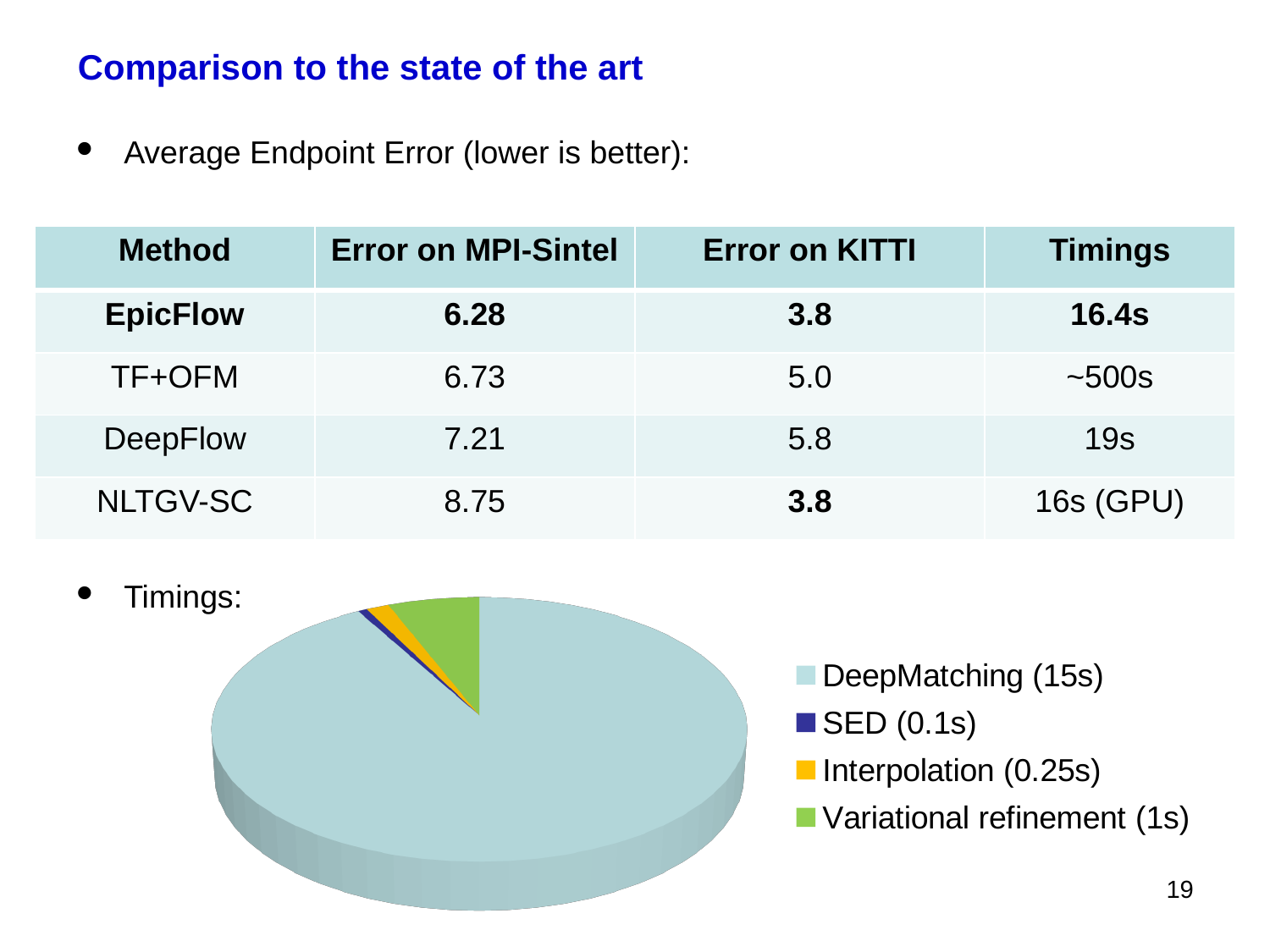

# Comparison to the state of the art
Average Endpoint Error (lower is better):

Timings:
| Method | Error on MPI-Sintel | Error on KITTI | Timings |
| --- | --- | --- | --- |
| EpicFlow | 6.28 | 3.8 | 16.4s |
| TF+OFM | 6.73 | 5.0 | ~500s |
| DeepFlow | 7.21 | 5.8 | 19s |
| NLTGV-SC | 8.75 | 3.8 | 16s (GPU) |

[unsupported chart]

19